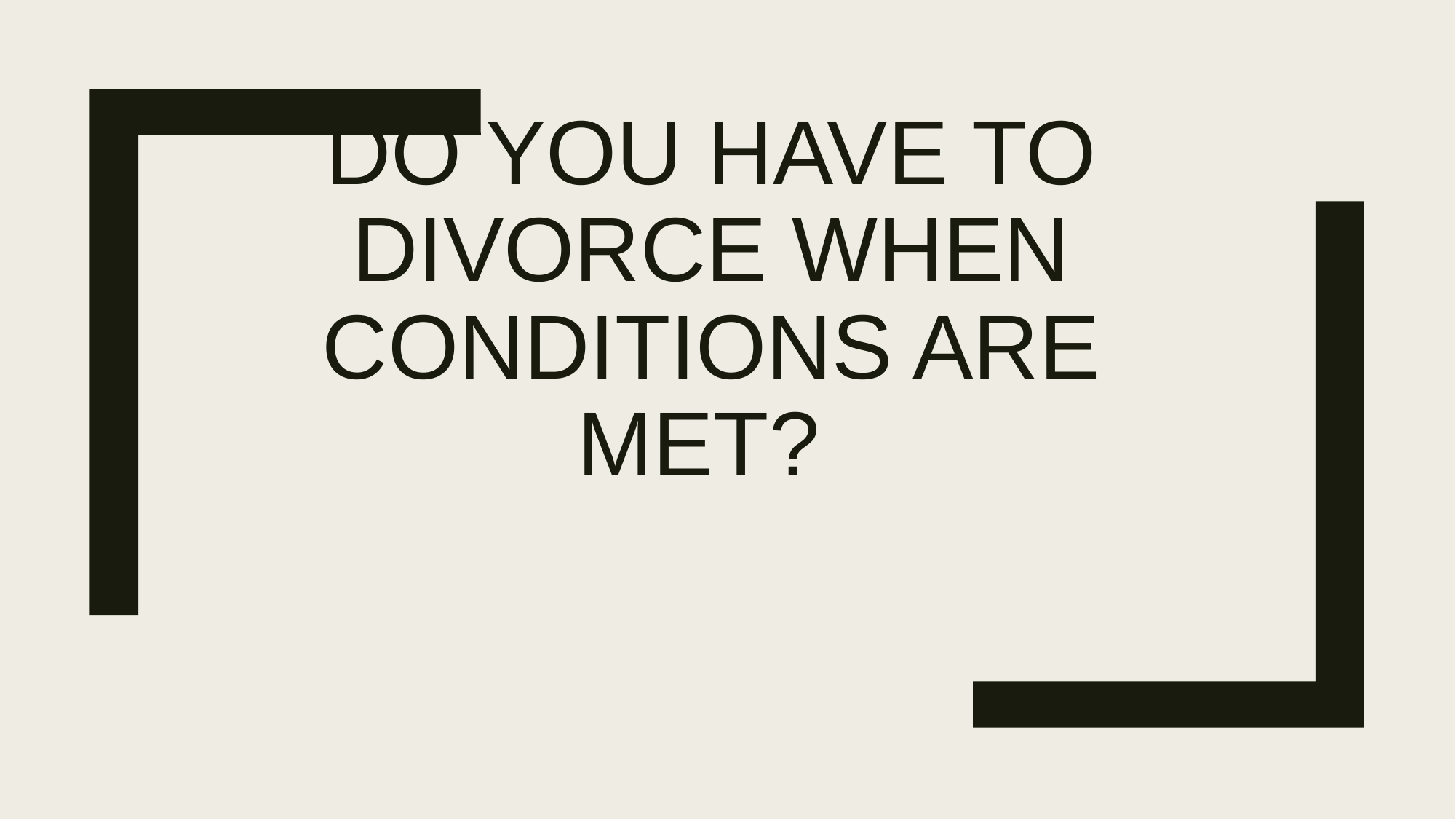

# Do you have to divorce when conditions are met?